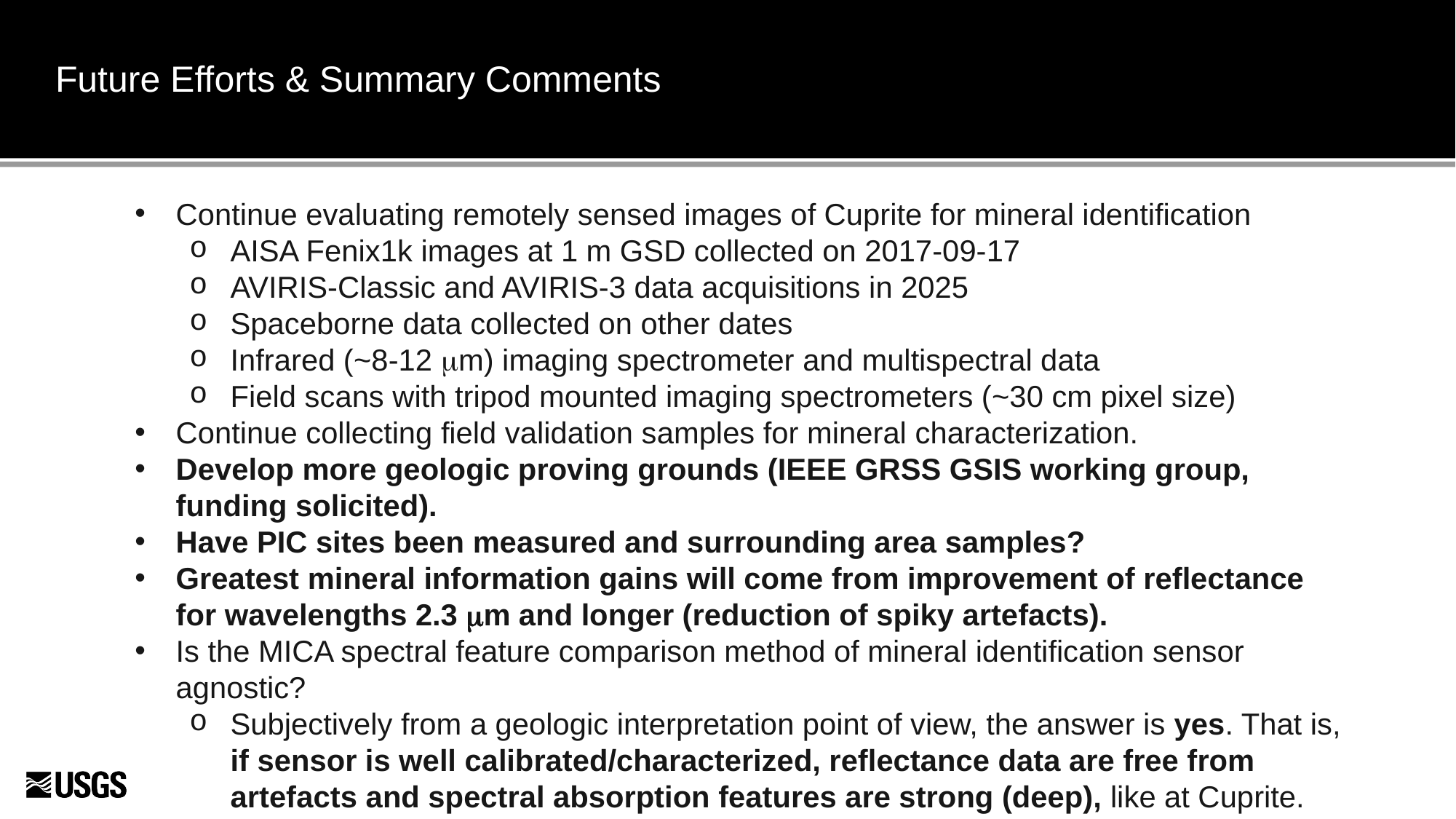

# Future Efforts & Summary Comments
Continue evaluating remotely sensed images of Cuprite for mineral identification
AISA Fenix1k images at 1 m GSD collected on 2017-09-17
AVIRIS-Classic and AVIRIS-3 data acquisitions in 2025
Spaceborne data collected on other dates
Infrared (~8-12 μm) imaging spectrometer and multispectral data
Field scans with tripod mounted imaging spectrometers (~30 cm pixel size)
Continue collecting field validation samples for mineral characterization.
Develop more geologic proving grounds (IEEE GRSS GSIS working group, funding solicited).
Have PIC sites been measured and surrounding area samples?
Greatest mineral information gains will come from improvement of reflectance for wavelengths 2.3 μm and longer (reduction of spiky artefacts).
Is the MICA spectral feature comparison method of mineral identification sensor agnostic?
Subjectively from a geologic interpretation point of view, the answer is yes. That is, if sensor is well calibrated/characterized, reflectance data are free from artefacts and spectral absorption features are strong (deep), like at Cuprite.
Quantification of similarity needed.